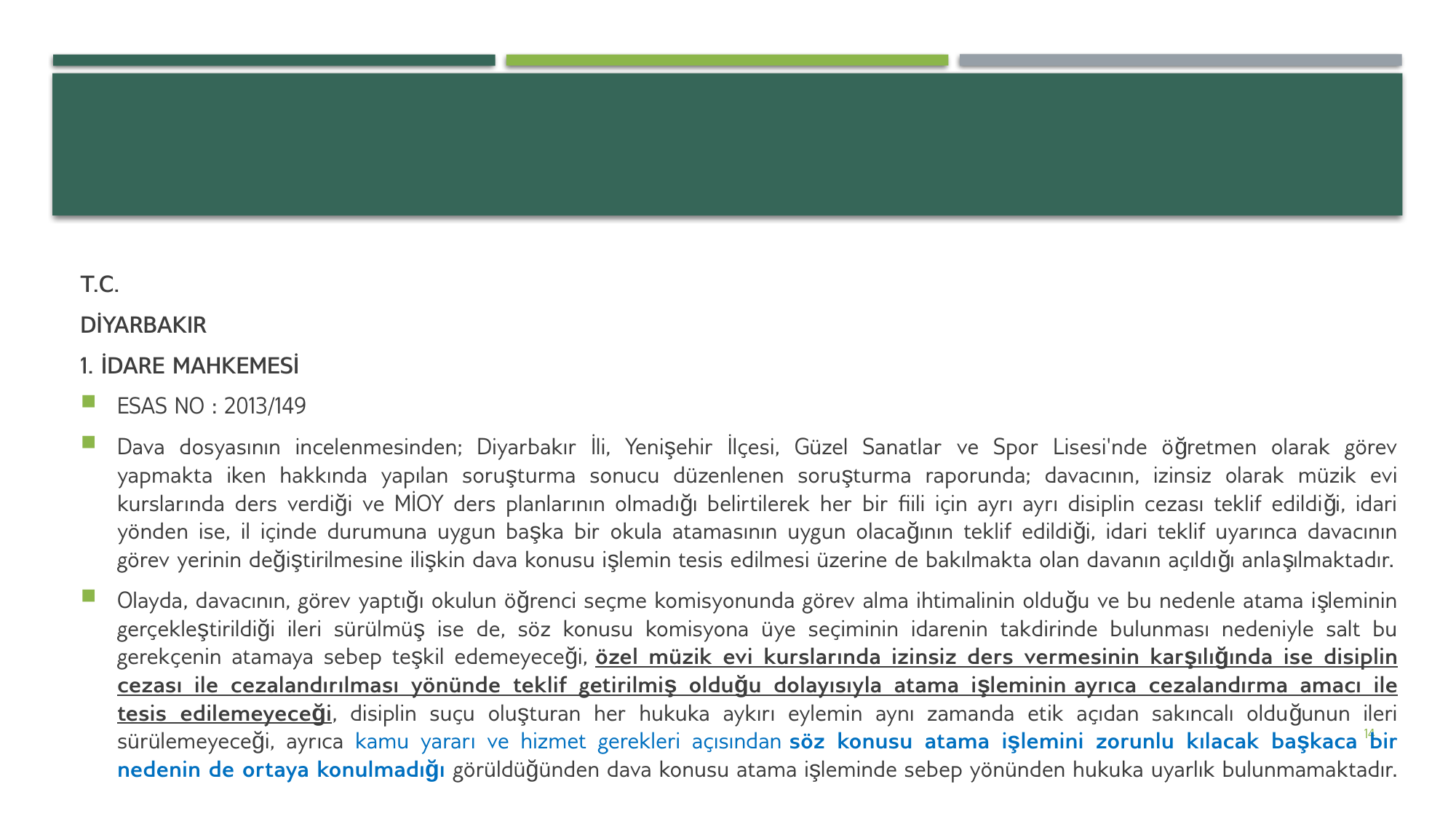

#
T.C.
DİYARBAKIR
1. İDARE MAHKEMESİ
ESAS NO : 2013/149
Dava dosyasının incelenmesinden; Diyarbakır İli, Yenişehir İlçesi, Güzel Sanatlar ve Spor Lisesi'nde öğretmen olarak görev yapmakta iken hakkında yapılan soruşturma sonucu düzenlenen soruşturma raporunda; davacının, izinsiz olarak müzik evi kurslarında ders verdiği ve MİOY ders planlarının olmadığı belirtilerek her bir fiili için ayrı ayrı disiplin cezası teklif edildiği, idari yönden ise, il içinde durumuna uygun başka bir okula atamasının uygun olacağının teklif edildiği, idari teklif uyarınca davacının görev yerinin değiştirilmesine ilişkin dava konusu işlemin tesis edilmesi üzerine de bakılmakta olan davanın açıldığı anlaşılmaktadır.
Olayda, davacının, görev yaptığı okulun öğrenci seçme komisyonunda görev alma ihtimalinin olduğu ve bu nedenle atama işleminin gerçekleştirildiği ileri sürülmüş ise de, söz konusu komisyona üye seçiminin idarenin takdirinde bulunması nedeniyle salt bu gerekçenin atamaya sebep teşkil edemeyeceği, özel müzik evi kurslarında izinsiz ders vermesinin karşılığında ise disiplin cezası ile cezalandırılması yönünde teklif getirilmiş olduğu dolayısıyla atama işleminin ayrıca cezalandırma amacı ile tesis edilemeyeceği, disiplin suçu oluşturan her hukuka aykırı eylemin aynı zamanda etik açıdan sakıncalı olduğunun ileri sürülemeyeceği, ayrıca kamu yararı ve hizmet gerekleri açısından söz konusu atama işlemini zorunlu kılacak başkaca bir nedenin de ortaya konulmadığı görüldüğünden dava konusu atama işleminde sebep yönünden hukuka uyarlık bulunmamaktadır.
14